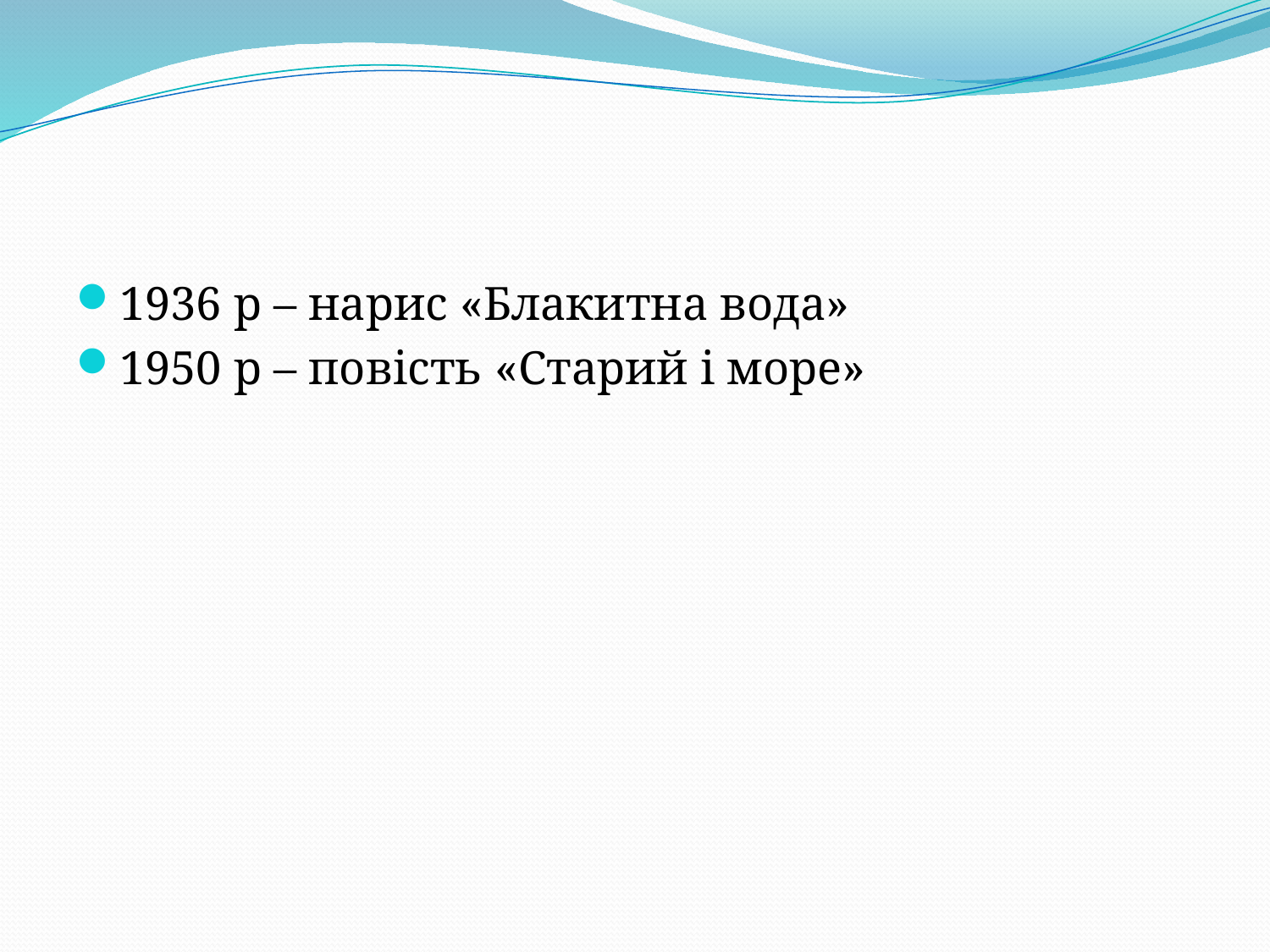

#
1936 р – нарис «Блакитна вода»
1950 р – повість «Старий і море»